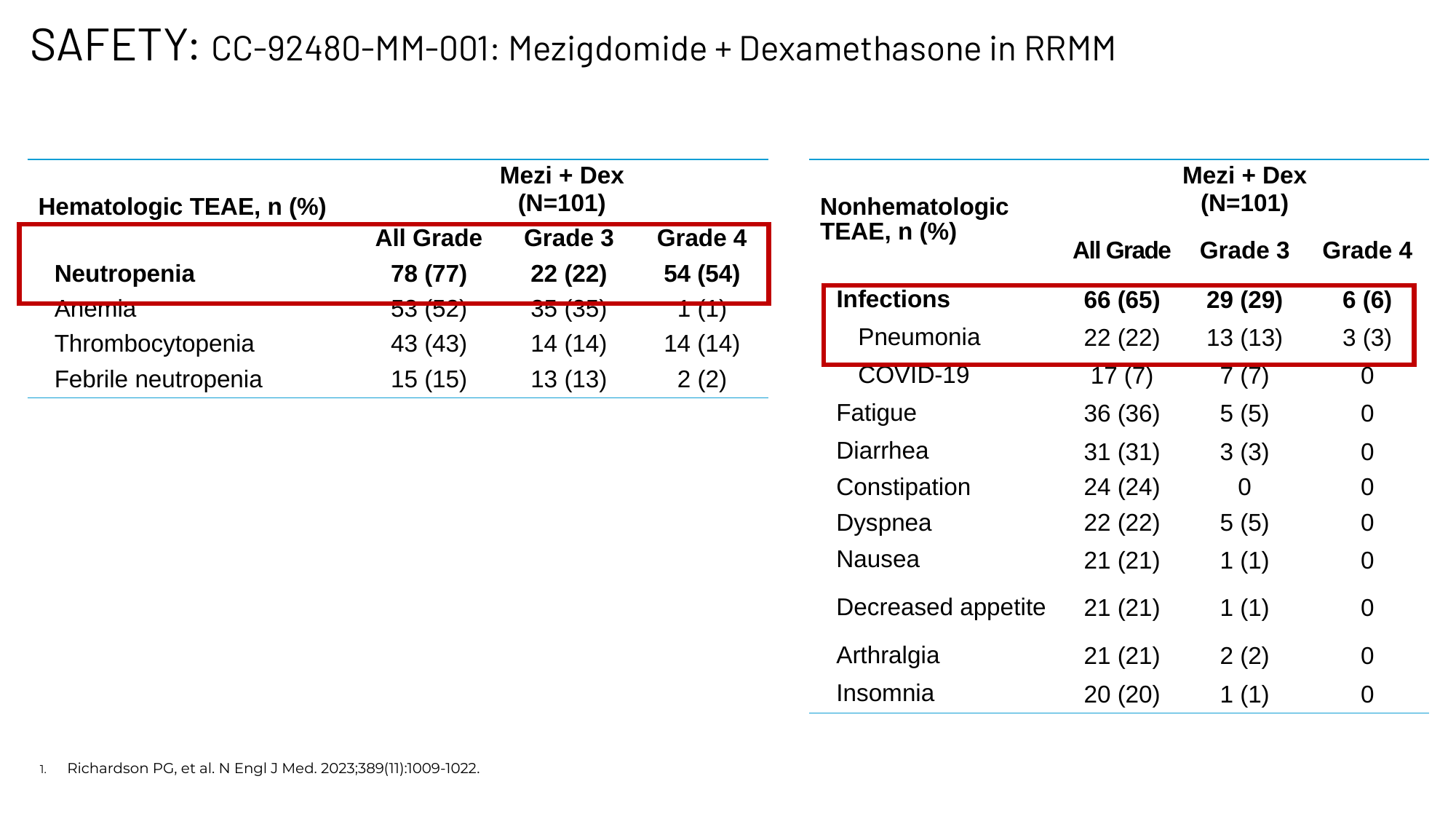

SAFETY: CC-92480-MM-001: Mezigdomide + Dexamethasone in RRMM
| Hematologic TEAE, n (%) | Mezi + Dex (N=101) |  |  |
| --- | --- | --- | --- |
|  | All Grade | Grade 3 | Grade 4 |
| Neutropenia | 78 (77) | 22 (22) | 54 (54) |
| Anemia | 53 (52) | 35 (35) | 1 (1) |
| Thrombocytopenia | 43 (43) | 14 (14) | 14 (14) |
| Febrile neutropenia | 15 (15) | 13 (13) | 2 (2) |
| Nonhematologic TEAE, n (%) | Mezi + Dex (N=101) |  |  |
| --- | --- | --- | --- |
|  | All Grade | Grade 3 | Grade 4 |
| Infections | 66 (65) | 29 (29) | 6 (6) |
| Pneumonia | 22 (22) | 13 (13) | 3 (3) |
| COVID-19 | 17 (7) | 7 (7) | 0 |
| Fatigue | 36 (36) | 5 (5) | 0 |
| Diarrhea | 31 (31) | 3 (3) | 0 |
| Constipation | 24 (24) | 0 | 0 |
| Dyspnea | 22 (22) | 5 (5) | 0 |
| Nausea | 21 (21) | 1 (1) | 0 |
| Decreased appetite | 21 (21) | 1 (1) | 0 |
| Arthralgia | 21 (21) | 2 (2) | 0 |
| Insomnia | 20 (20) | 1 (1) | 0 |

Richardson PG, et al. N Engl J Med. 2023;389(11):1009-1022.